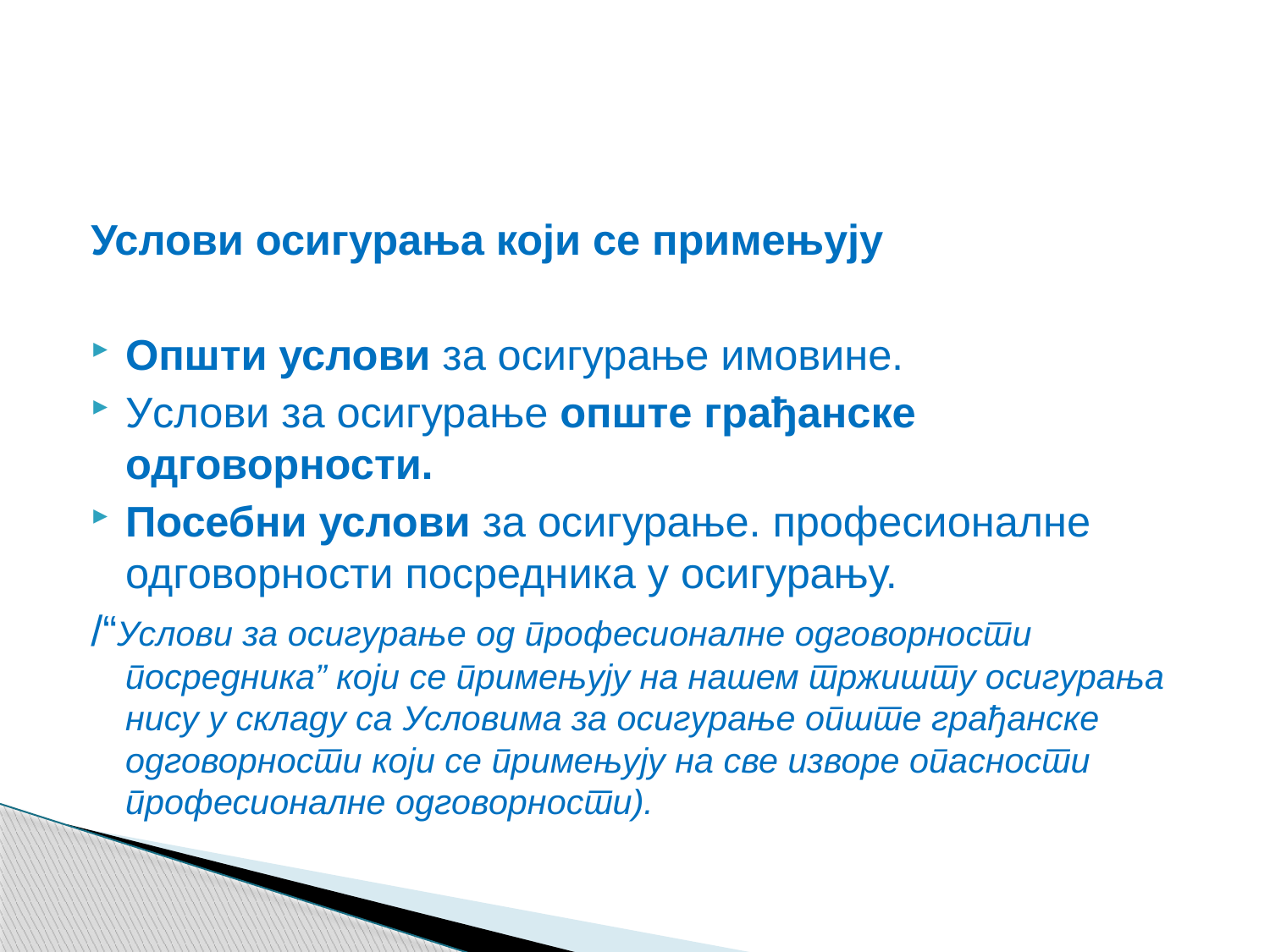

#
Услови осигурања који се примењују

Општи услови за осигурање имовине.
Услови за осигурање опште грађанске одговорности.
Посебни услови за осигурање. професионалне одговорности посредника у осигурању.
/“Услови за осигурање од професионалне одговорности посредника” који се примењују на нашем тржишту осигурања  нису у складу са Условима за осигурање опште грађанске одговорности који се примењују на све изворе опасности професионалне одговорности).